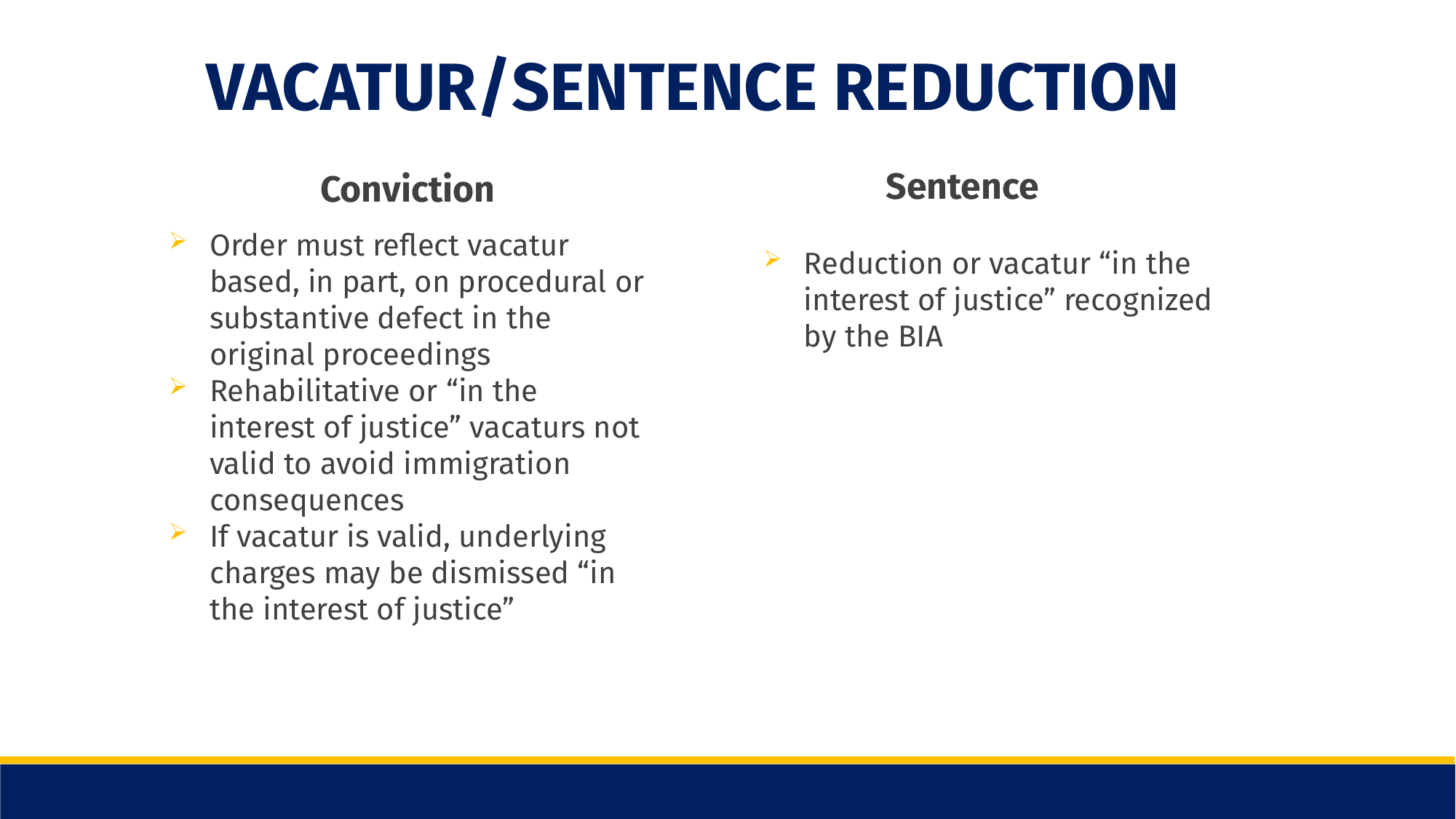

VACATUR/SENTENCE REDUCTION
Sentence
Conviction
Order must reflect vacatur based, in part, on procedural or substantive defect in the original proceedings
Rehabilitative or “in the interest of justice” vacaturs not valid to avoid immigration consequences
If vacatur is valid, underlying charges may be dismissed “in the interest of justice”

Reduction or vacatur “in the interest of justice” recognized by the BIA